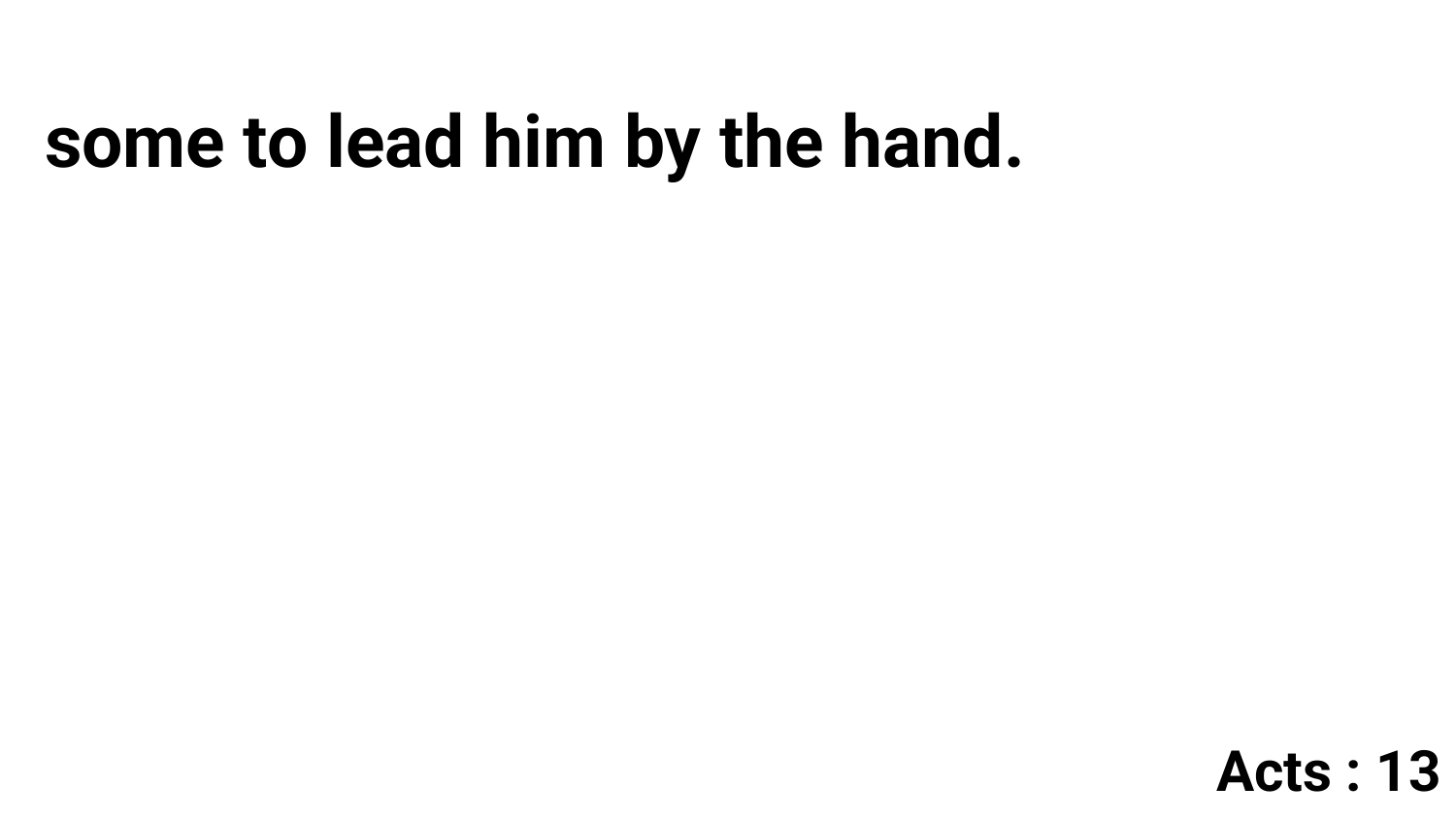

some to lead him by the hand.
Acts : 13